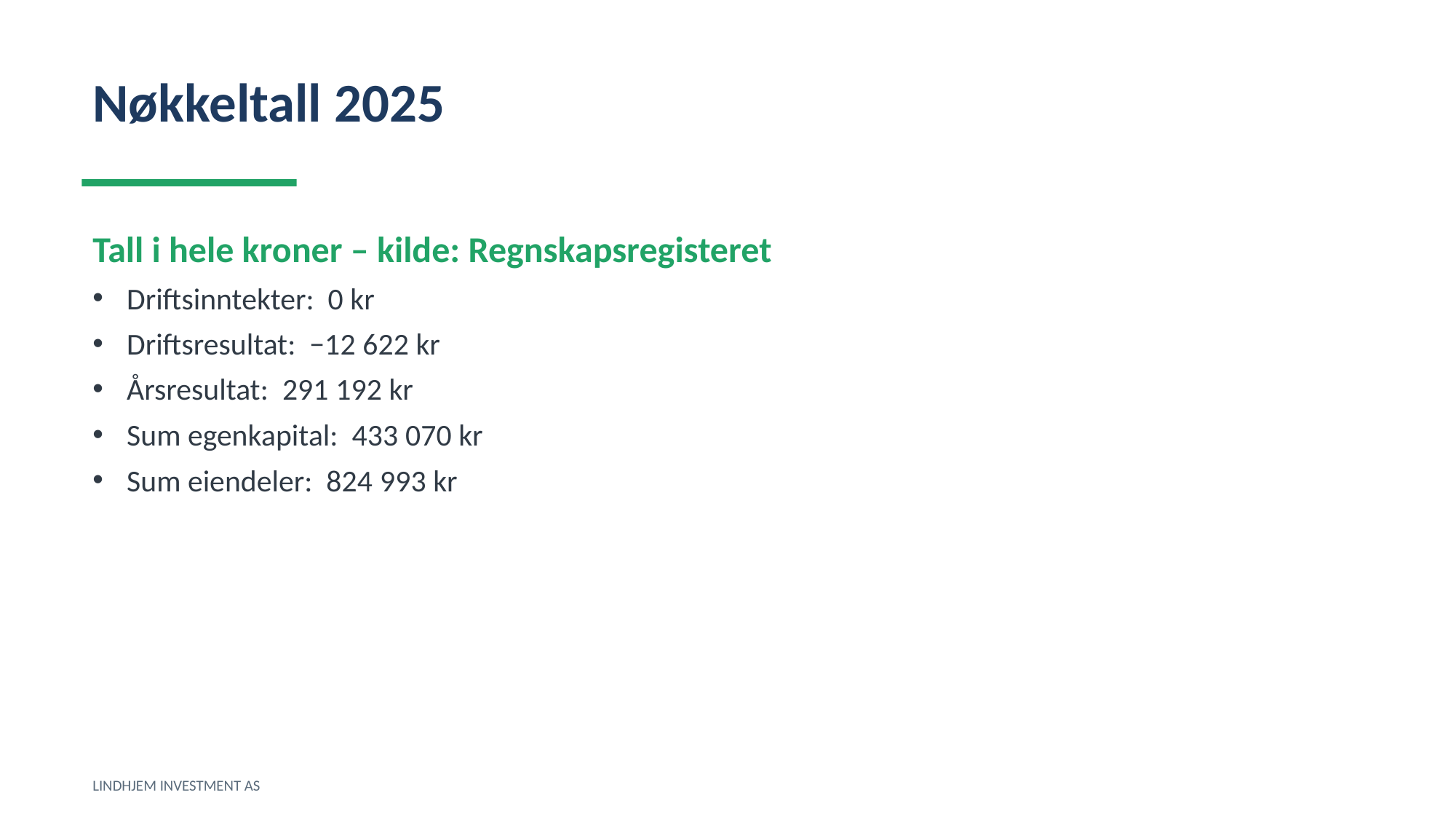

Nøkkeltall 2025

Tall i hele kroner – kilde: Regnskapsregisteret
Driftsinntekter:  0 kr
Driftsresultat:  −12 622 kr
Årsresultat:  291 192 kr
Sum egenkapital:  433 070 kr
Sum eiendeler:  824 993 kr
LINDHJEM INVESTMENT AS